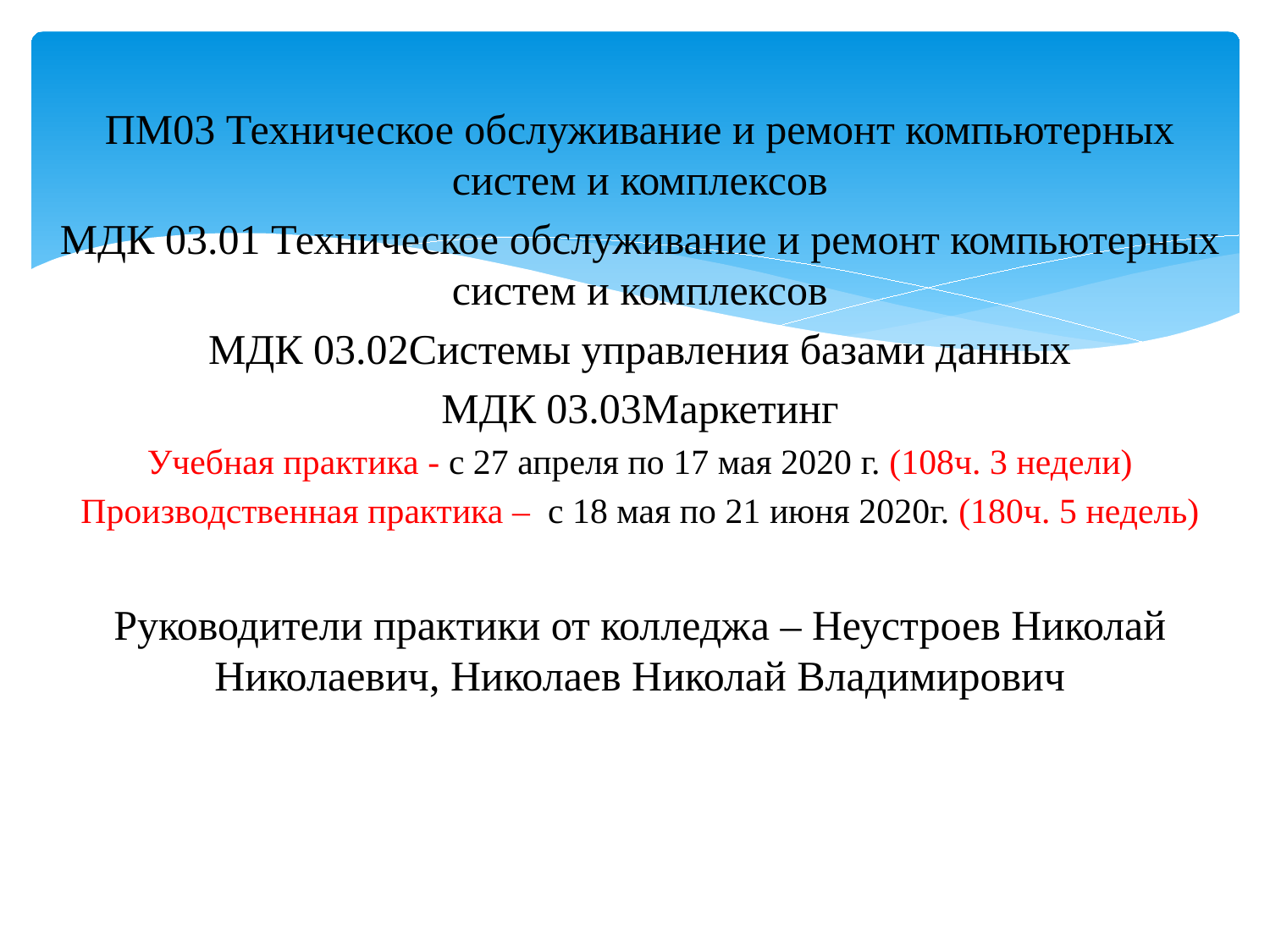

ПМ03 Техническое обслуживание и ремонт компьютерных систем и комплексов
МДК 03.01 Техническое обслуживание и ремонт компьютерных систем и комплексов
МДК 03.02Системы управления базами данных
МДК 03.03Маркетинг
Учебная практика - с 27 апреля по 17 мая 2020 г. (108ч. 3 недели)
Производственная практика –  с 18 мая по 21 июня 2020г. (180ч. 5 недель)

Руководители практики от колледжа – Неустроев Николай Николаевич, Николаев Николай Владимирович